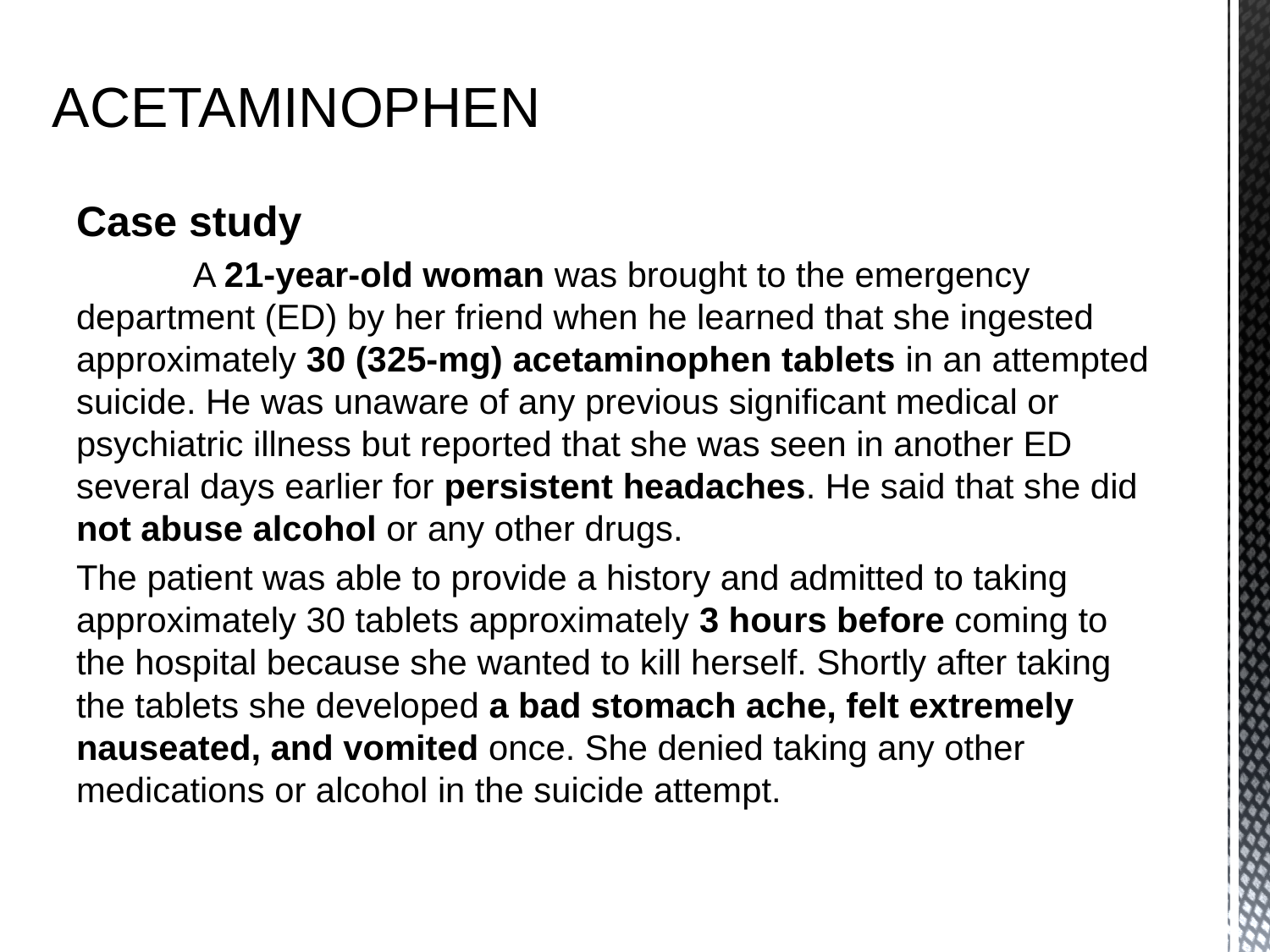

ACETAMINOPHEN
Case study
            A 21-year-old woman was brought to the emergency department (ED) by her friend when he learned that she ingested approximately 30 (325-mg) acetaminophen tablets in an attempted suicide. He was unaware of any previous significant medical or psychiatric illness but reported that she was seen in another ED several days earlier for persistent headaches. He said that she did not abuse alcohol or any other drugs.
The patient was able to provide a history and admitted to taking approximately 30 tablets approximately 3 hours before coming to the hospital because she wanted to kill herself. Shortly after taking the tablets she developed a bad stomach ache, felt extremely nauseated, and vomited once. She denied taking any other medications or alcohol in the suicide attempt.